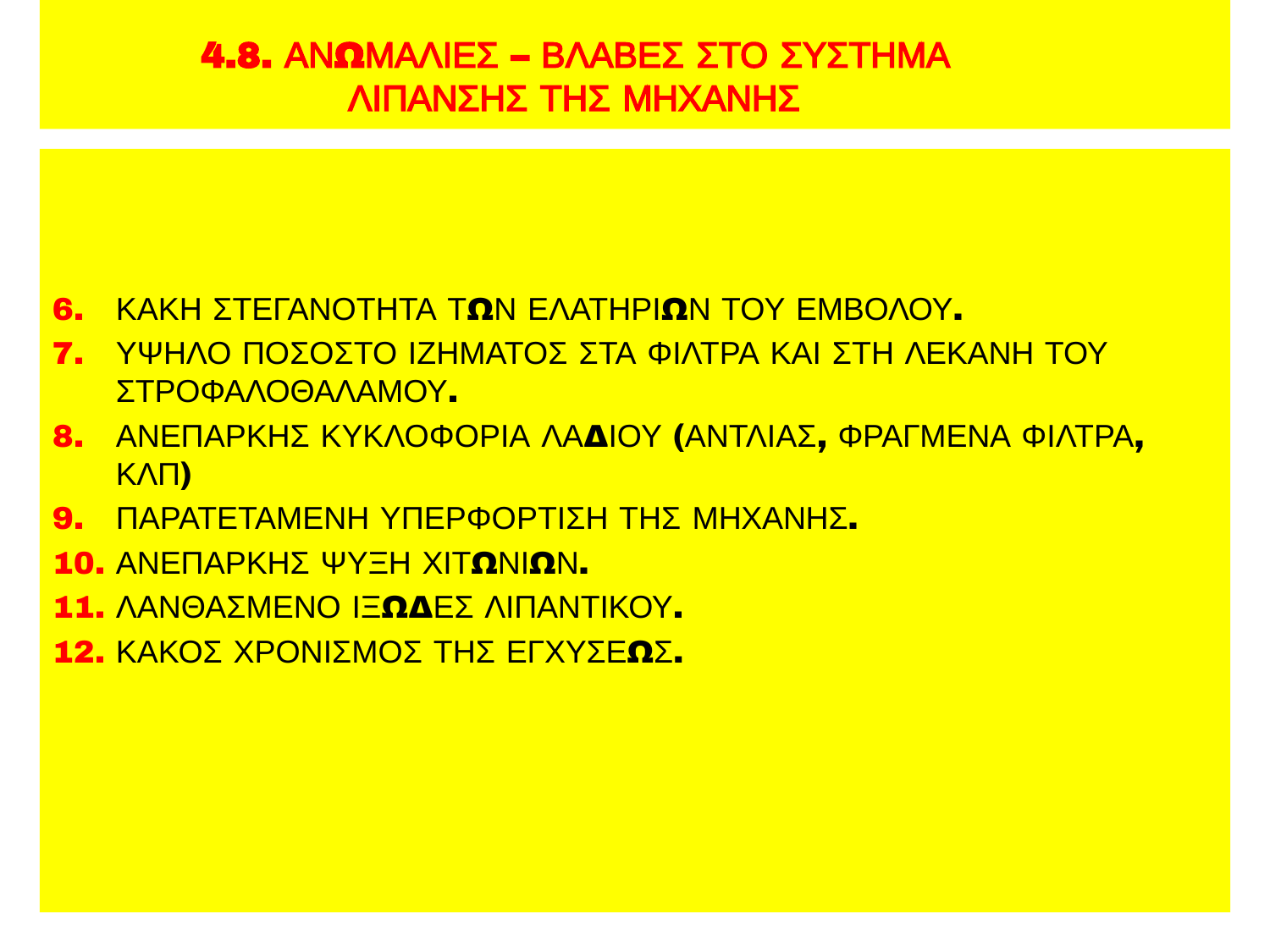

# 4.8. ΑΝΩΜΑΛΙΕΣ – ΒΛΑΒΕΣ ΣΤΟ ΣΥΣΤΗΜΑ ΛΙΠΑΝΣΗΣ ΤΗΣ ΜΗΧΑΝΗΣ

ΚΑΚΗ ΣΤΕΓΑΝΟΤΗΤΑ ΤΩΝ ΕΛΑΤΗΡΙΩΝ ΤΟΥ ΕΜΒΟΛΟΥ.
ΥΨΗΛΟ ΠΟΣΟΣΤΟ ΙΖΗΜΑΤΟΣ ΣΤΑ ΦΙΛΤΡΑ ΚΑΙ ΣΤΗ ΛΕΚΑΝΗ ΤΟΥ ΣΤΡΟΦΑΛΟΘΑΛΑΜΟΥ.
ΑΝΕΠΑΡΚΗΣ ΚΥΚΛΟΦΟΡΙΑ ΛΑΔΙΟΥ (ΑΝΤΛΙΑΣ, ΦΡΑΓΜΕΝΑ ΦΙΛΤΡΑ, ΚΛΠ)
ΠΑΡΑΤΕΤΑΜΕΝΗ ΥΠΕΡΦΟΡΤΙΣΗ ΤΗΣ ΜΗΧΑΝΗΣ.
ΑΝΕΠΑΡΚΗΣ ΨΥΞΗ ΧΙΤΩΝΙΩΝ.
ΛΑΝΘΑΣΜΕΝΟ ΙΞΩΔΕΣ ΛΙΠΑΝΤΙΚΟΥ.
ΚΑΚΟΣ ΧΡΟΝΙΣΜΟΣ ΤΗΣ ΕΓΧΥΣΕΩΣ.